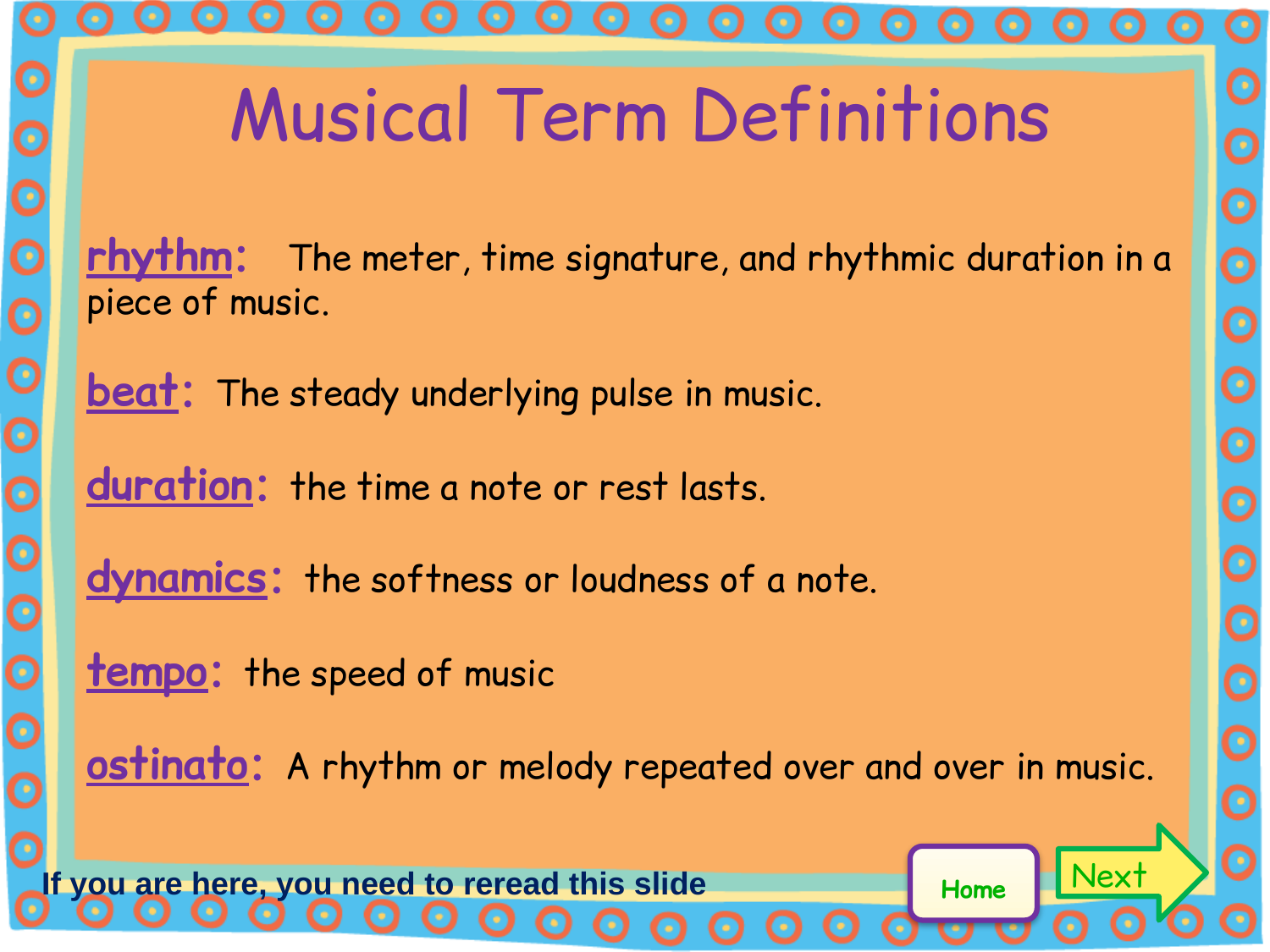

Musical Term Definitions
rhythm:  The meter, time signature, and rhythmic duration in a piece of music.

beat: The steady underlying pulse in music.

duration: the time a note or rest lasts.

dynamics: the softness or loudness of a note.

tempo: the speed of music

ostinato: A rhythm or melody repeated over and over in music.

Next
Home
If you are here, you need to reread this slide